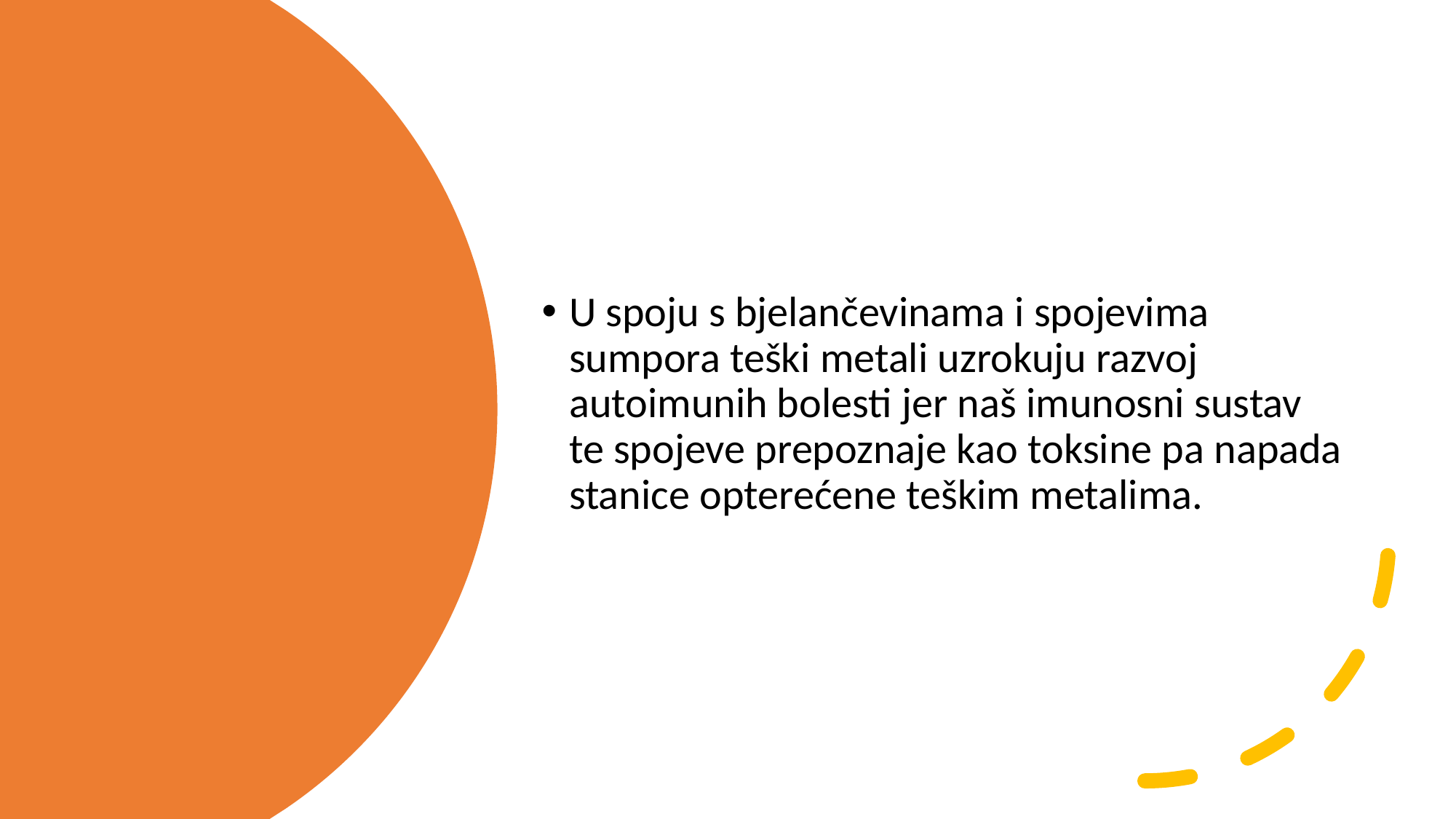

U spoju s bjelančevinama i spojevima sumpora teški metali uzrokuju razvoj autoimunih bolesti jer naš imunosni sustav te spojeve prepoznaje kao toksine pa napada stanice opterećene teškim metalima.
#